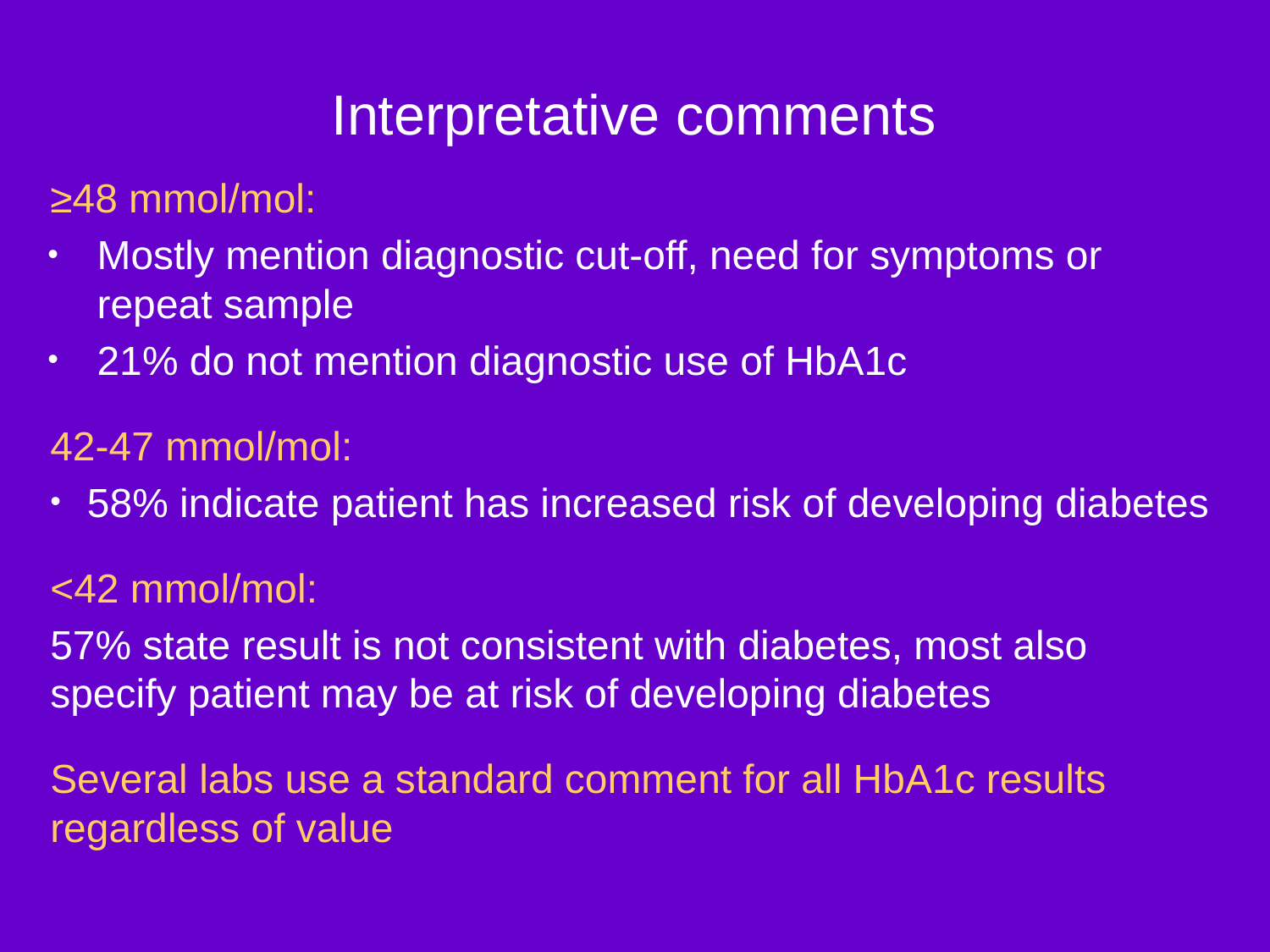

Interpretative comments
≥48 mmol/mol:
Mostly mention diagnostic cut-off, need for symptoms or repeat sample
21% do not mention diagnostic use of HbA1c

42-47 mmol/mol:
58% indicate patient has increased risk of developing diabetes

<42 mmol/mol:
57% state result is not consistent with diabetes, most also specify patient may be at risk of developing diabetes

Several labs use a standard comment for all HbA1c results regardless of value